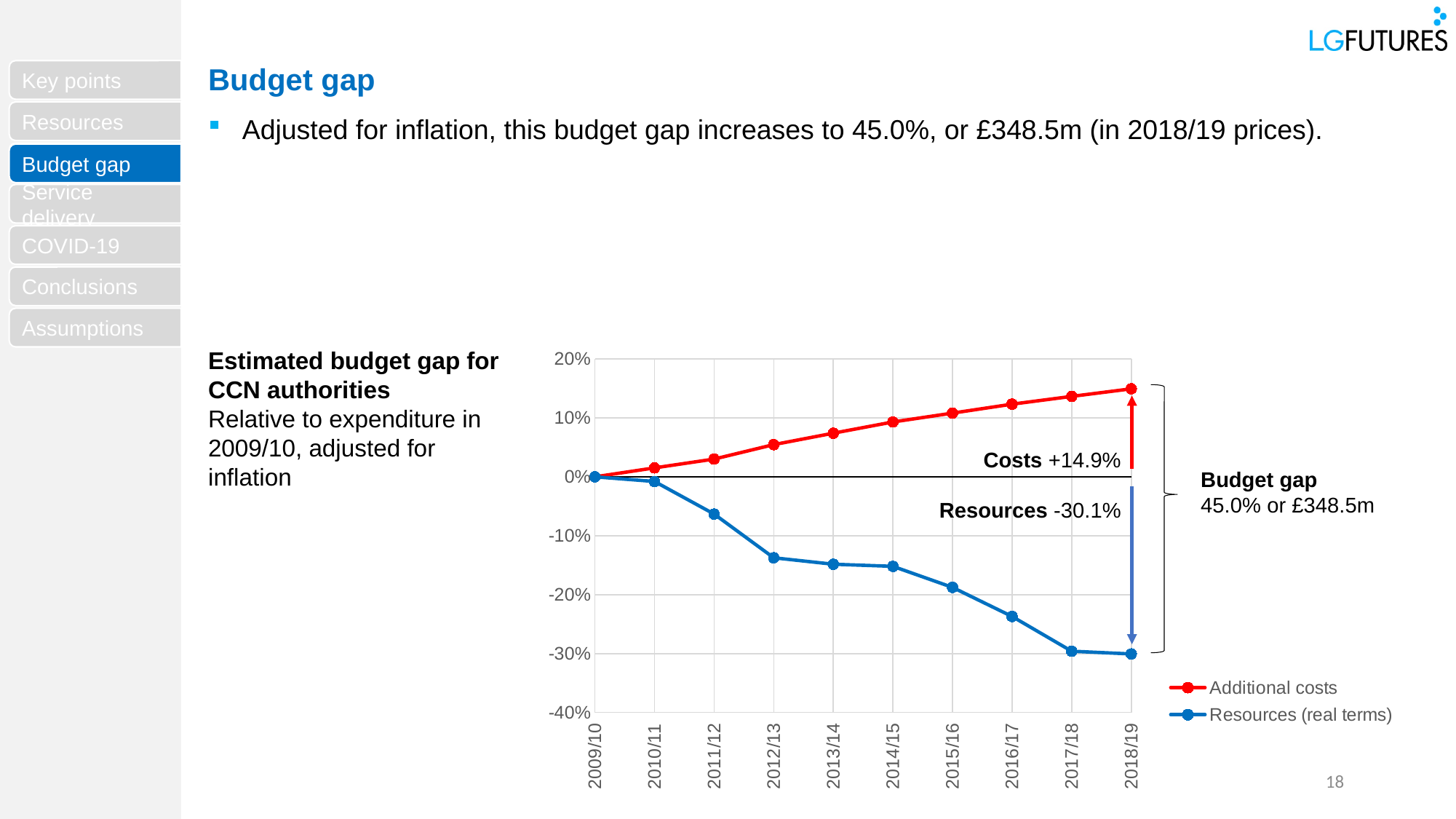

Budget gap
Adjusted for inflation, this budget gap increases to 45.0%, or £348.5m (in 2018/19 prices).
Budget gap
Estimated budget gap for CCN authorities
Relative to expenditure in 2009/10, adjusted for inflation

### Chart

| Category | Additional costs | Resources (real terms) |
|---|---|---|
| 2009/10 | 0.0 | 0.0 |
| 2010/11 | 0.015142824579681857 | -0.0078552269937745 |
| 2011/12 | 0.030143628292575997 | -0.06321177738632888 |
| 2012/13 | 0.0546610713402953 | -0.13735427489163687 |
| 2013/14 | 0.07402317390488689 | -0.14833558495597143 |
| 2014/15 | 0.09308439638968169 | -0.15194300832191876 |
| 2015/16 | 0.10813105578070314 | -0.18775516652023216 |
| 2016/17 | 0.12331190226723243 | -0.2370608029795429 |
| 2017/18 | 0.1364892663131867 | -0.29601936495441317 |
| 2018/19 | 0.1493654177921302 | -0.3006383441296979 |
Costs +14.9%
Budget gap
45.0% or £348.5m
Resources -30.1%
18